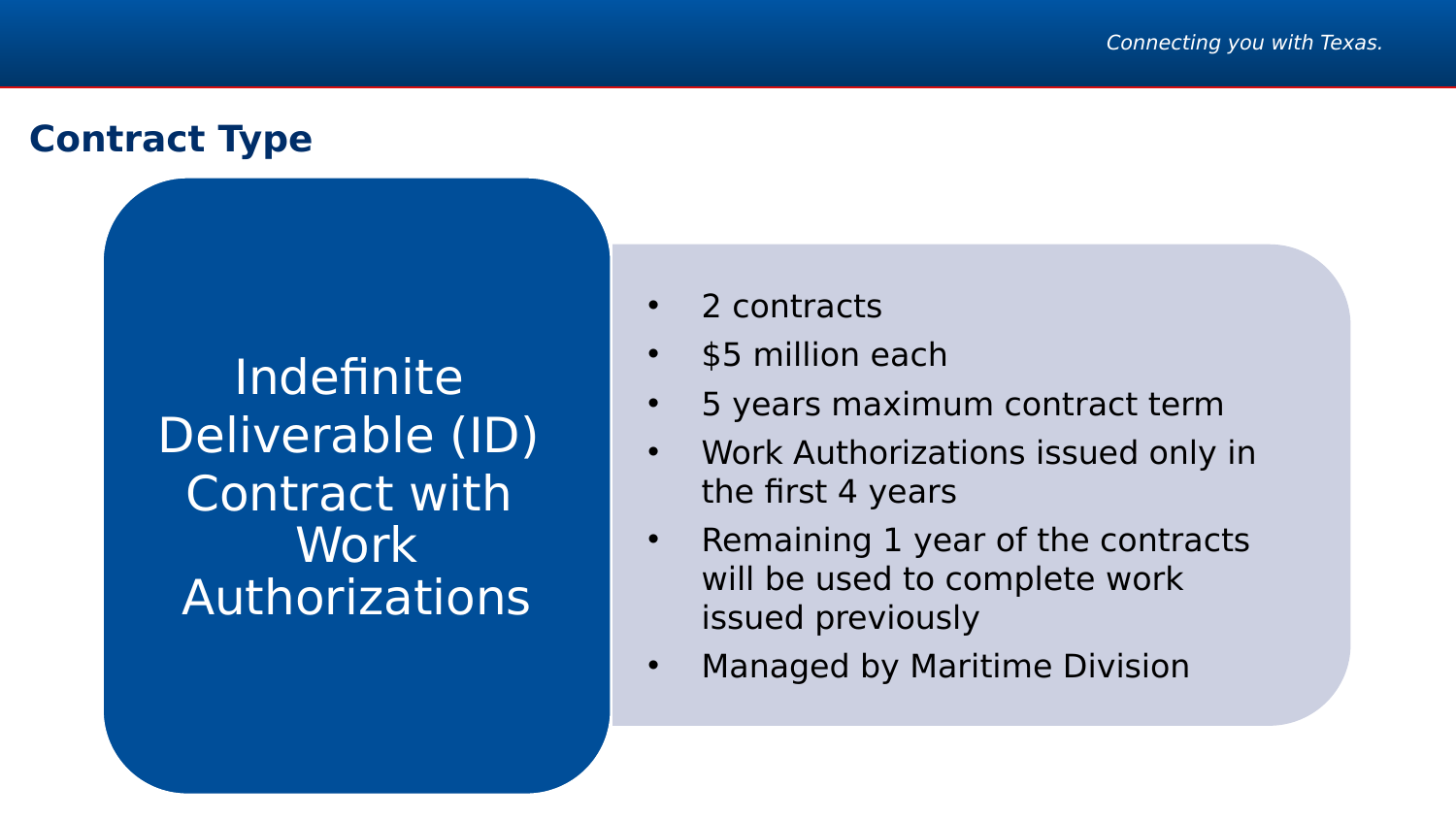

Contract Type
Indefinite
Deliverable (ID)
Contract with
Work Authorizations
2 contracts
$5 million each
5 years maximum contract term
Work Authorizations issued only in the first 4 years
Remaining 1 year of the contracts will be used to complete work issued previously
Managed by Maritime Division